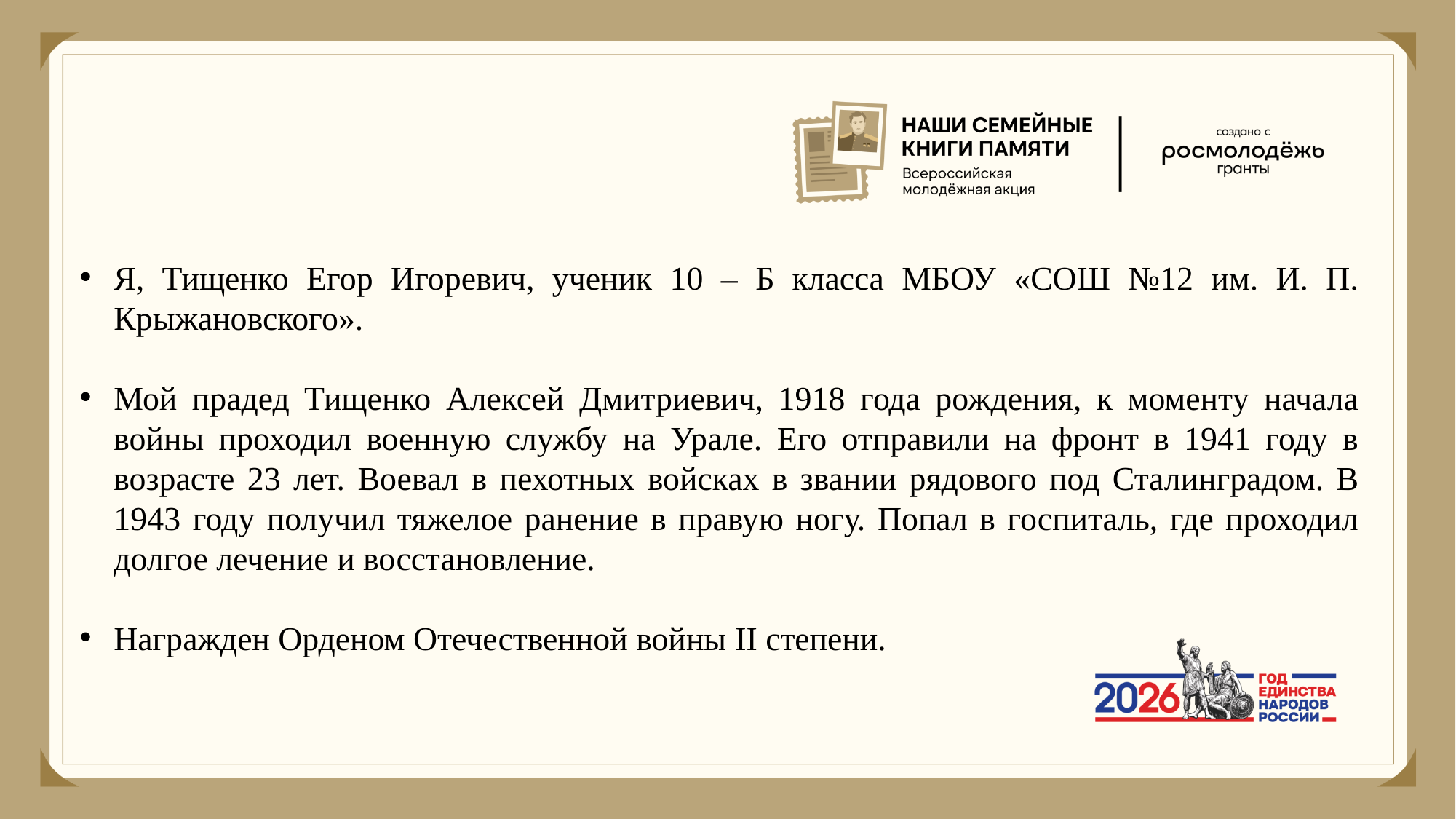

Я, Тищенко Егор Игоревич, ученик 10 – Б класса МБОУ «СОШ №12 им. И. П. Крыжановского».

Мой прадед Тищенко Алексей Дмитриевич, 1918 года рождения, к моменту начала войны проходил военную службу на Урале. Его отправили на фронт в 1941 году в возрасте 23 лет. Воевал в пехотных войсках в звании рядового под Сталинградом. В 1943 году получил тяжелое ранение в правую ногу. Попал в госпиталь, где проходил долгое лечение и восстановление.

Награжден Орденом Отечественной войны II степени.